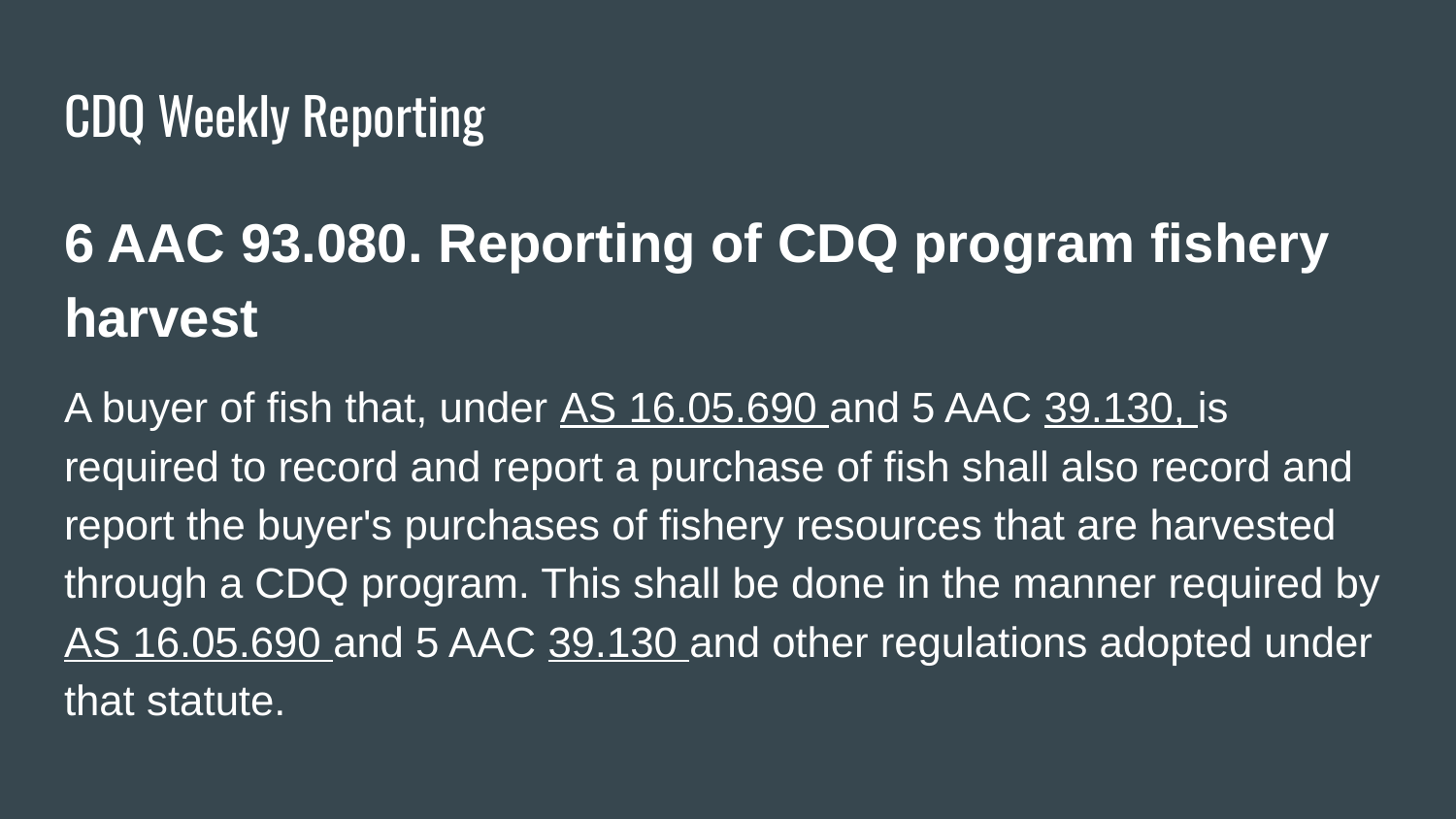

# CDQ Weekly Reporting
6 AAC 93.080. Reporting of CDQ program fishery harvest
A buyer of fish that, under AS 16.05.690 and 5 AAC 39.130, is required to record and report a purchase of fish shall also record and report the buyer's purchases of fishery resources that are harvested through a CDQ program. This shall be done in the manner required by AS 16.05.690 and 5 AAC 39.130 and other regulations adopted under that statute.